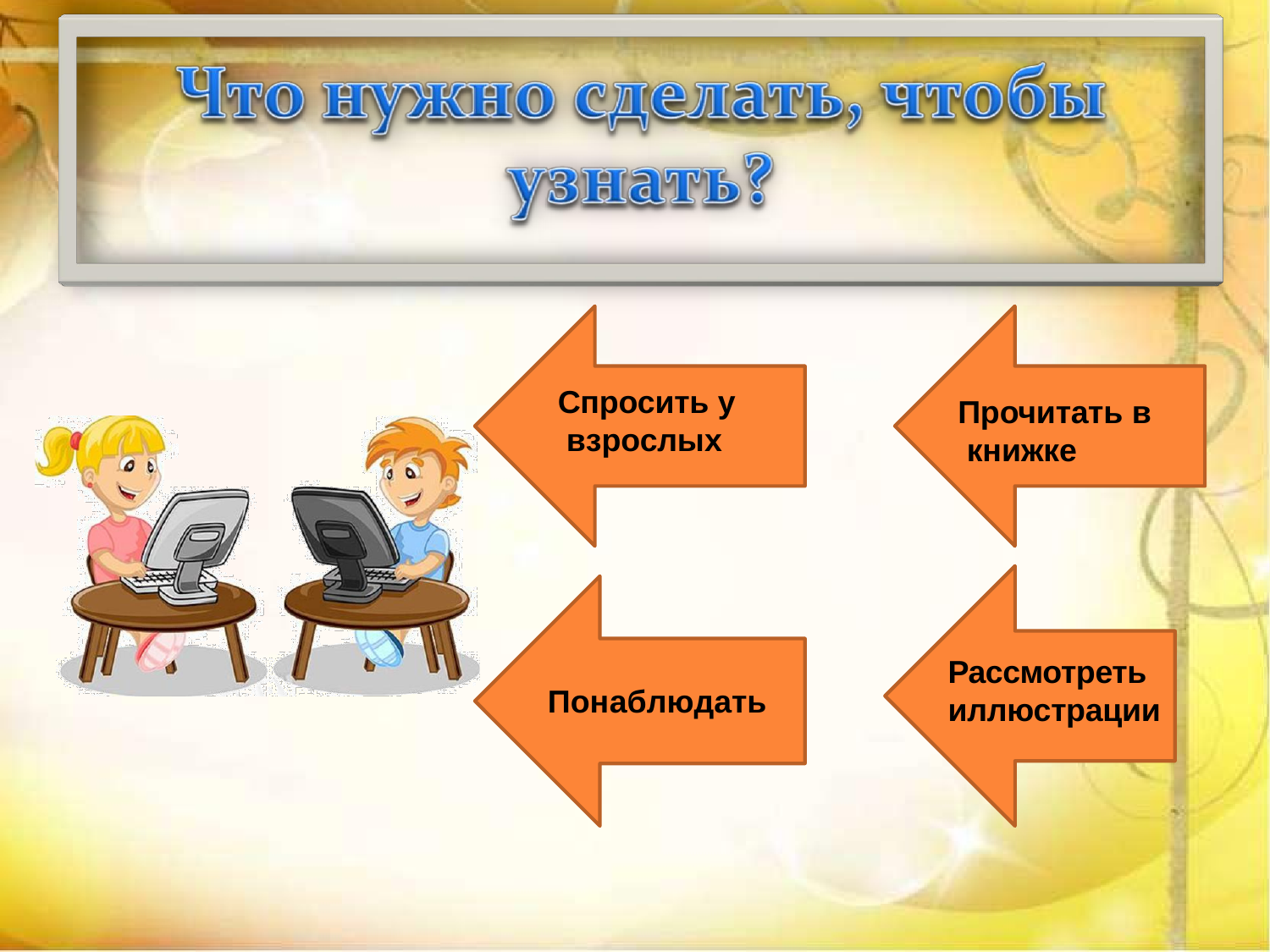

# Спросить у  взрослых
Прочитать в  книжке

Рассмотреть
иллюстрации
Понаблюдать